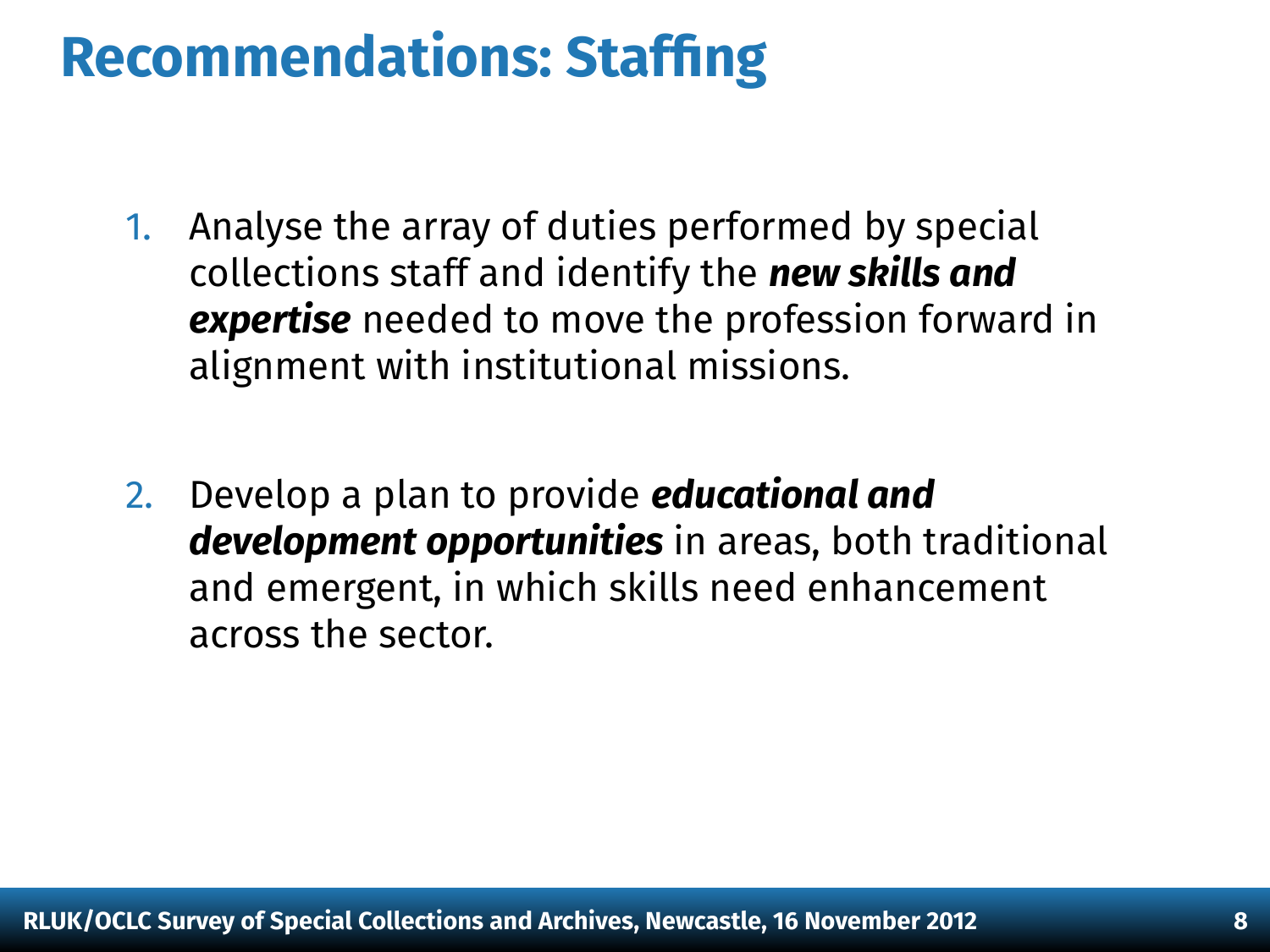

# Recommendations: Staffing
Analyse the array of duties performed by special collections staff and identify the new skills and expertise needed to move the profession forward in alignment with institutional missions.

Develop a plan to provide educational and development opportunities in areas, both traditional and emergent, in which skills need enhancement across the sector.